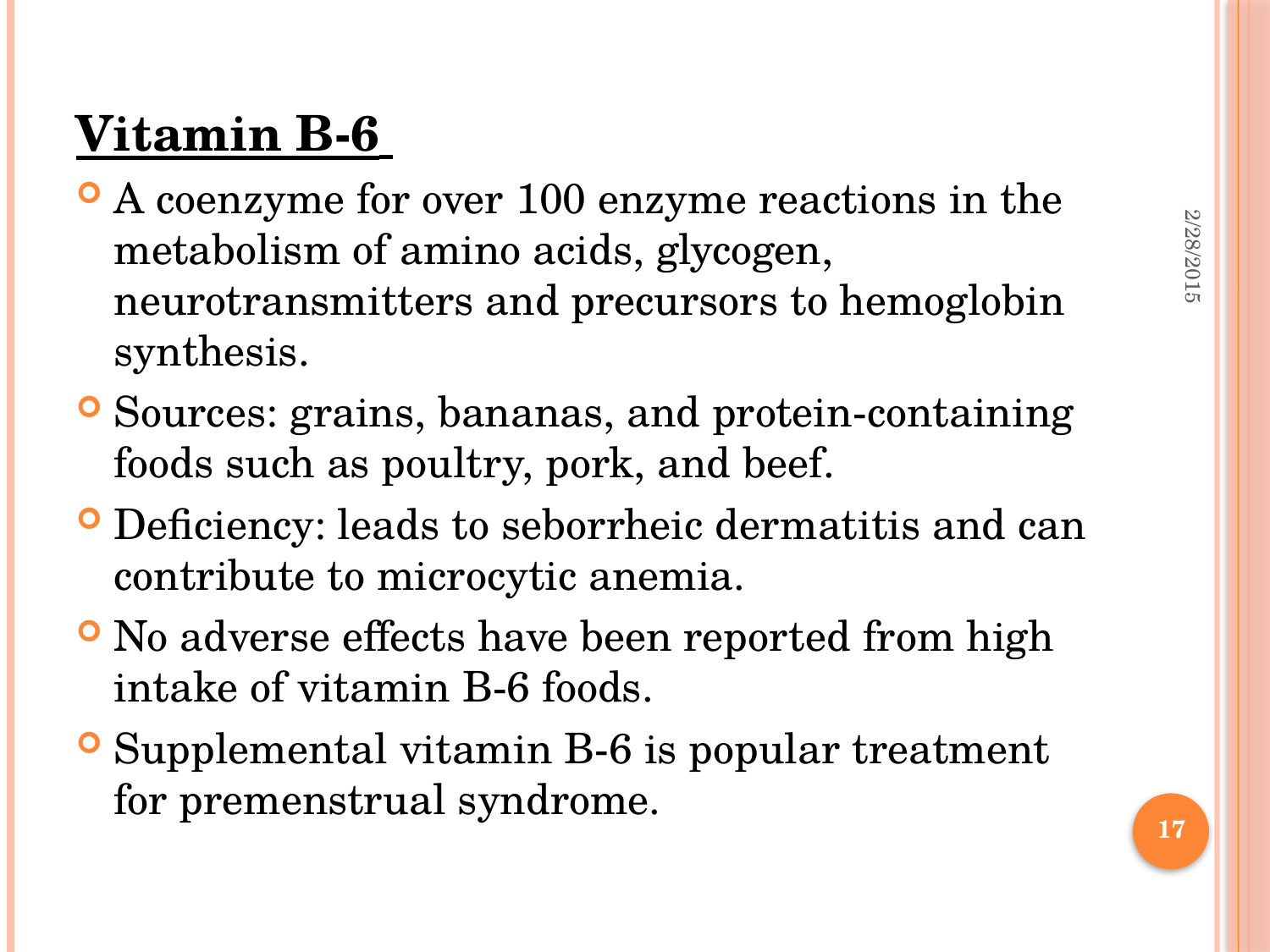

Vitamin B-6
A coenzyme for over 100 enzyme reactions in the metabolism of amino acids, glycogen, neurotransmitters and precursors to hemoglobin synthesis.
Sources: grains, bananas, and protein-containing foods such as poultry, pork, and beef.
Deficiency: leads to seborrheic dermatitis and can contribute to microcytic anemia.
No adverse effects have been reported from high intake of vitamin B-6 foods.
Supplemental vitamin B-6 is popular treatment for premenstrual syndrome.
2/28/2015
17